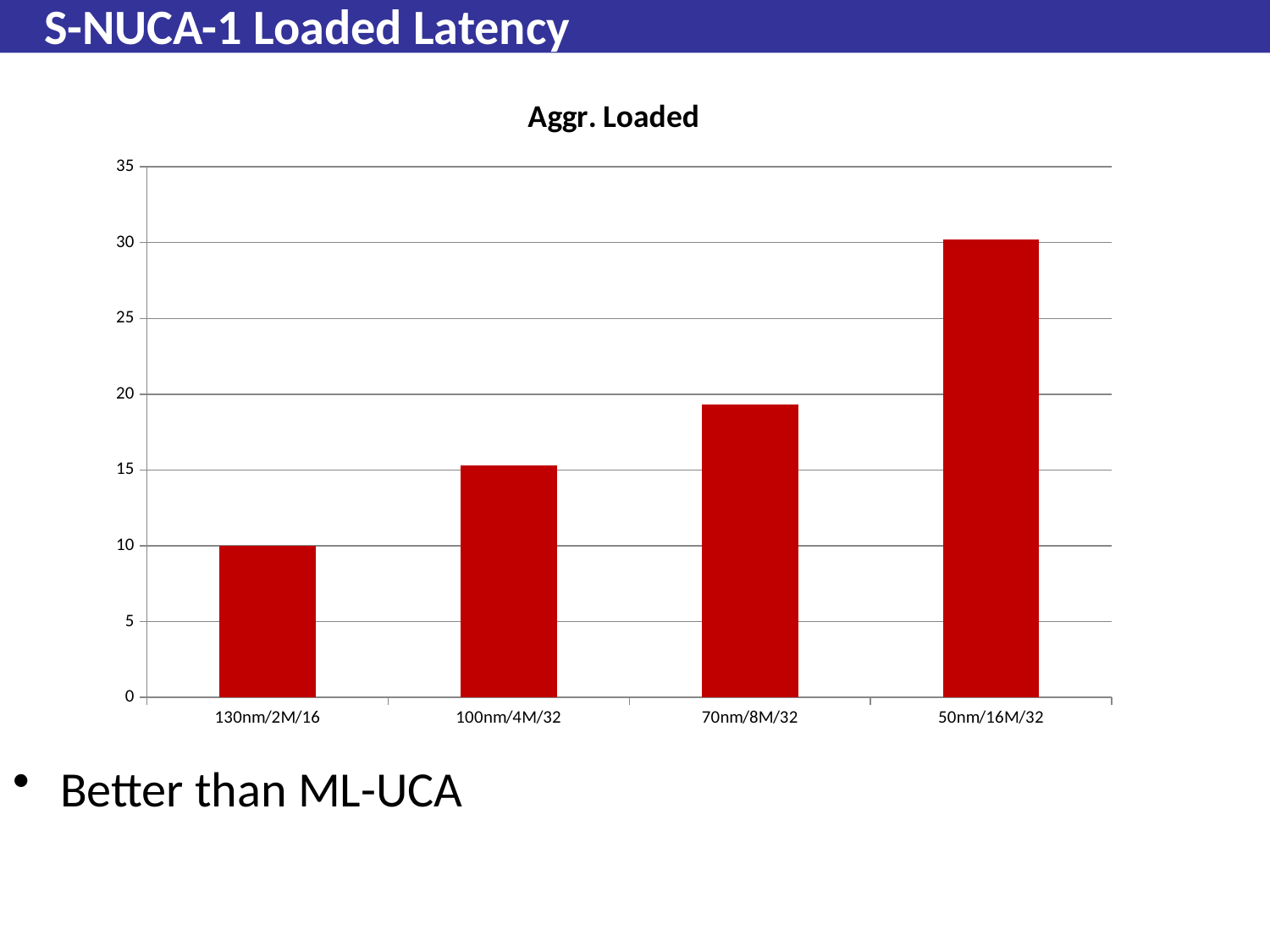

# S-NUCA-1 Loaded Latency

### Chart:

| Category | Aggr. Loaded |
|---|---|
| 130nm/2M/16 | 10.0 |
| 100nm/4M/32 | 15.3 |
| 70nm/8M/32 | 19.3 |
| 50nm/16M/32 | 30.2 |
Better than ML-UCA